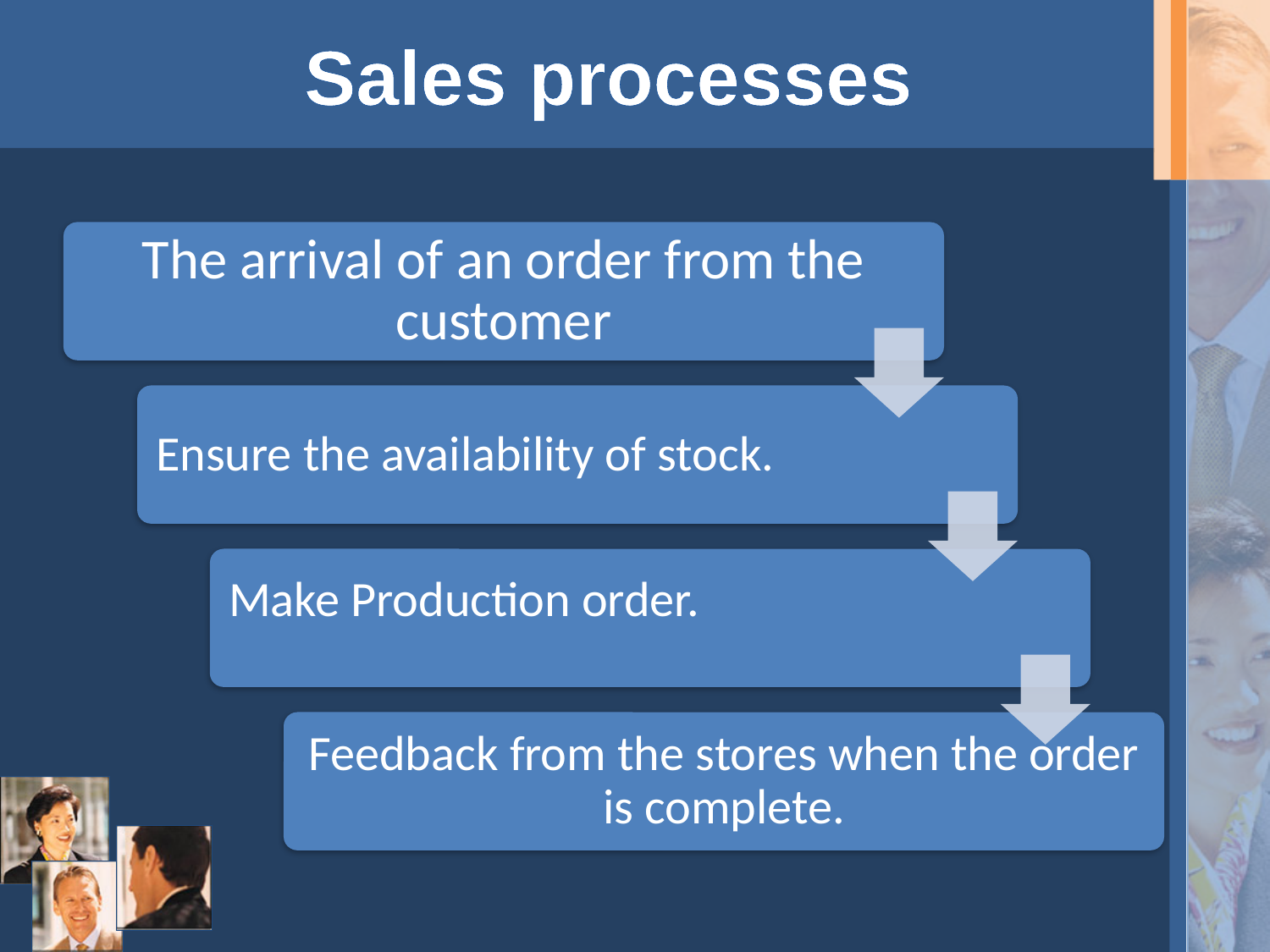

# Sales processes
The arrival of an order from the customer
Ensure the availability of stock.
Make Production order.

Feedback from the stores when the order is complete.